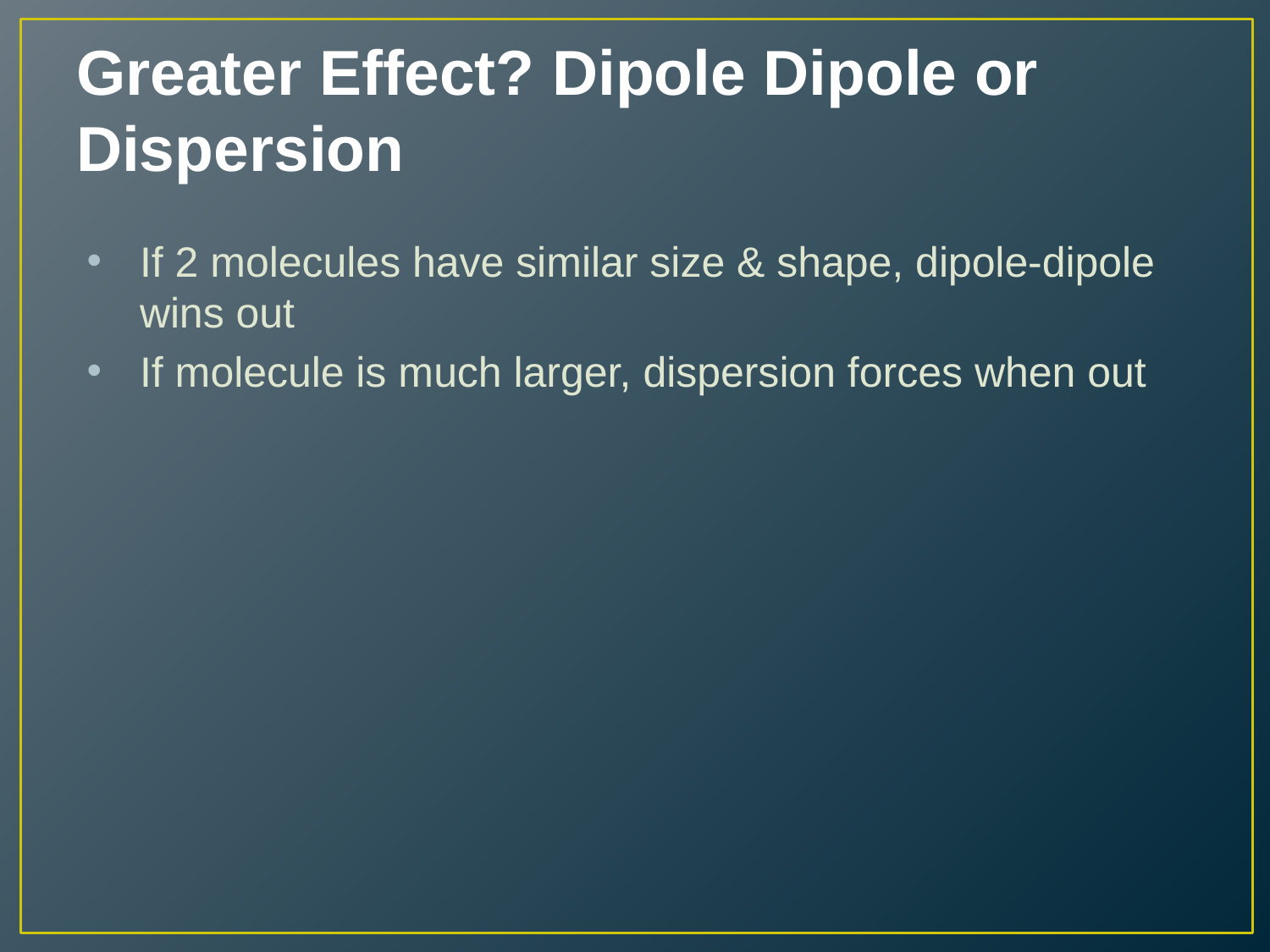

# Greater Effect? Dipole Dipole or Dispersion
If 2 molecules have similar size & shape, dipole-dipole wins out
If molecule is much larger, dispersion forces when out